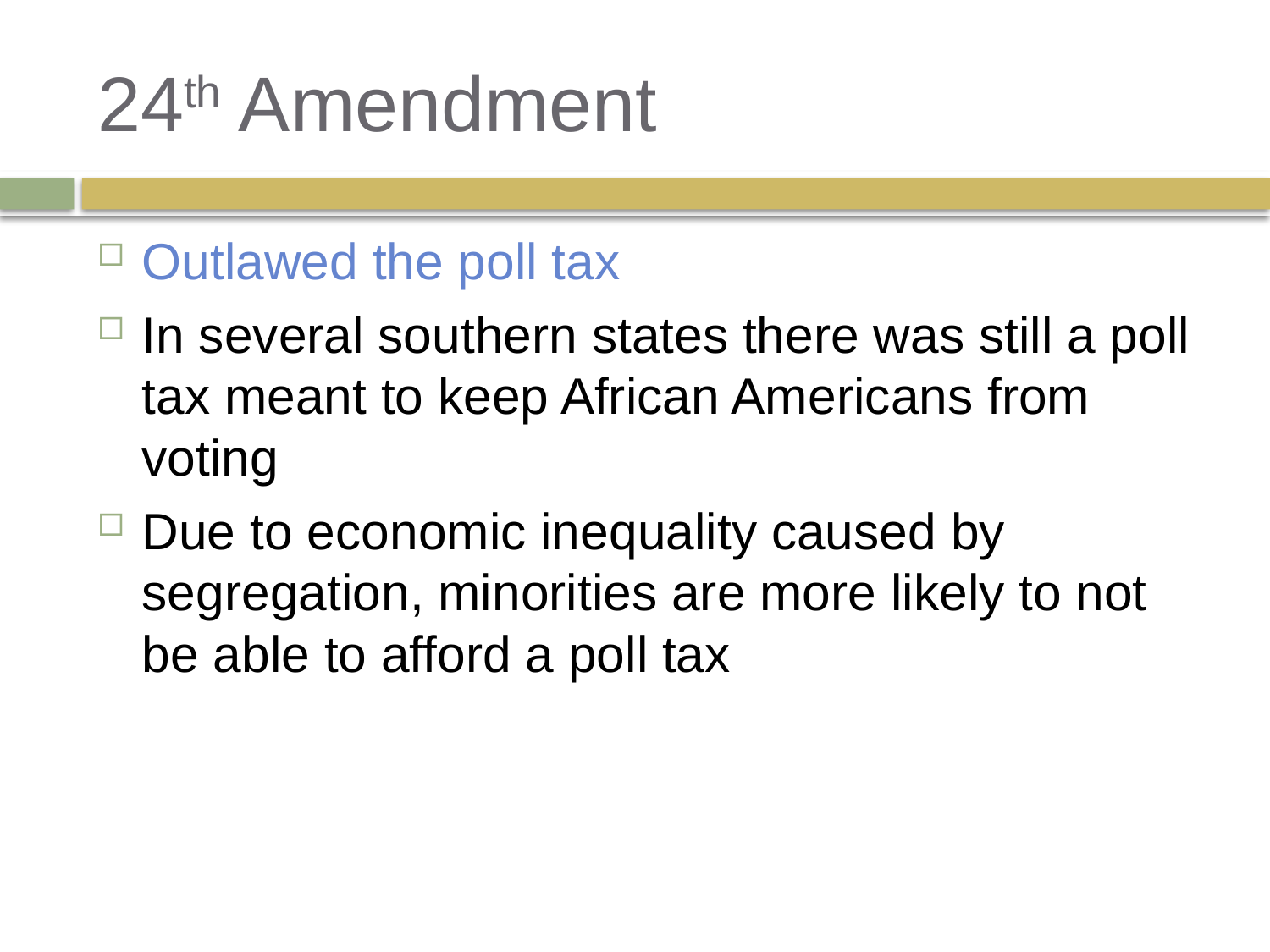

# 24th Amendment
Outlawed the poll tax
In several southern states there was still a poll tax meant to keep African Americans from voting
Due to economic inequality caused by segregation, minorities are more likely to not be able to afford a poll tax